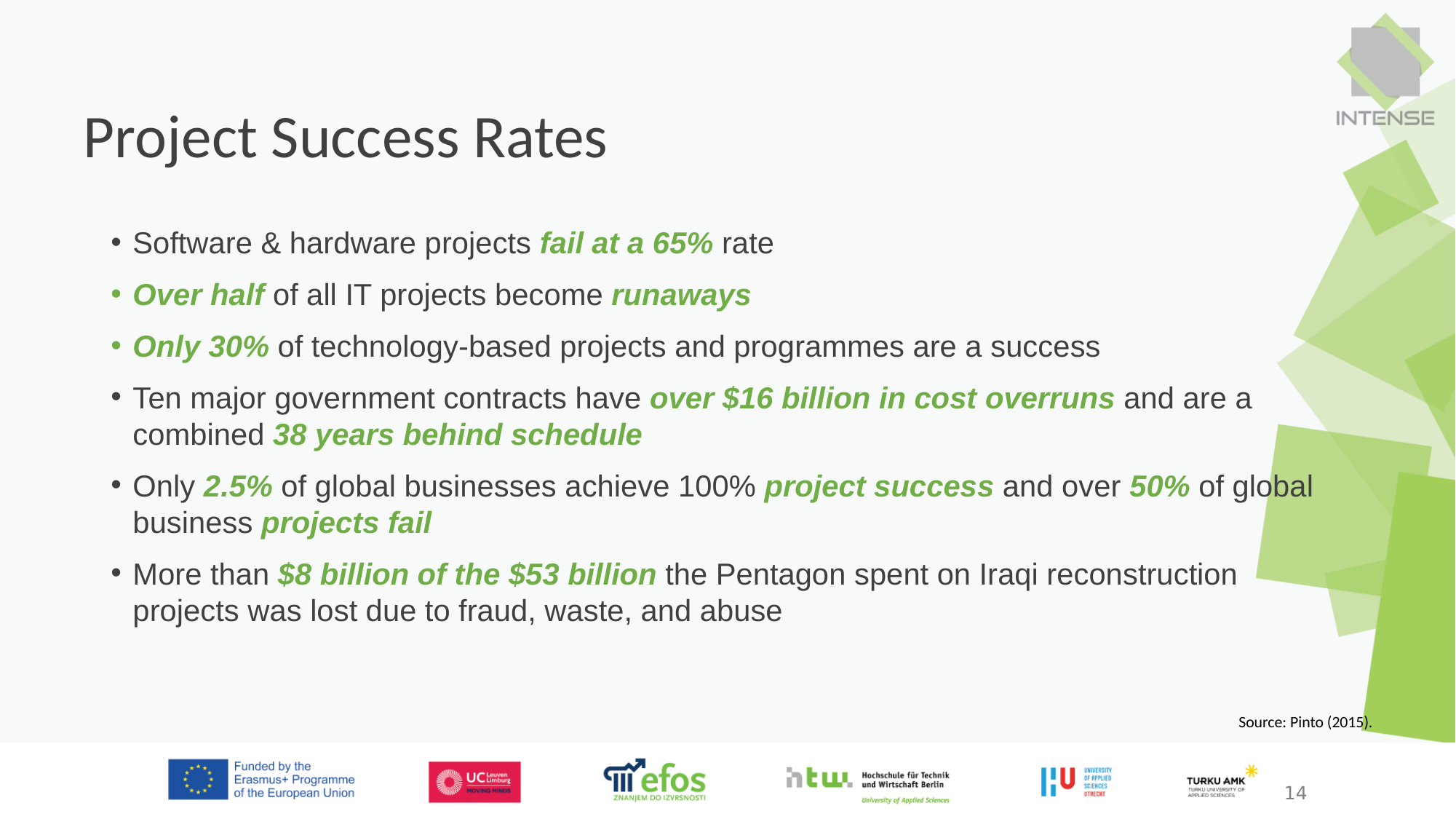

# Project Success Rates
Software & hardware projects fail at a 65% rate
Over half of all IT projects become runaways
Only 30% of technology-based projects and programmes are a success
Ten major government contracts have over $16 billion in cost overruns and are a combined 38 years behind schedule
Only 2.5% of global businesses achieve 100% project success and over 50% of global business projects fail
More than $8 billion of the $53 billion the Pentagon spent on Iraqi reconstruction projects was lost due to fraud, waste, and abuse
Source: Pinto (2015).
14